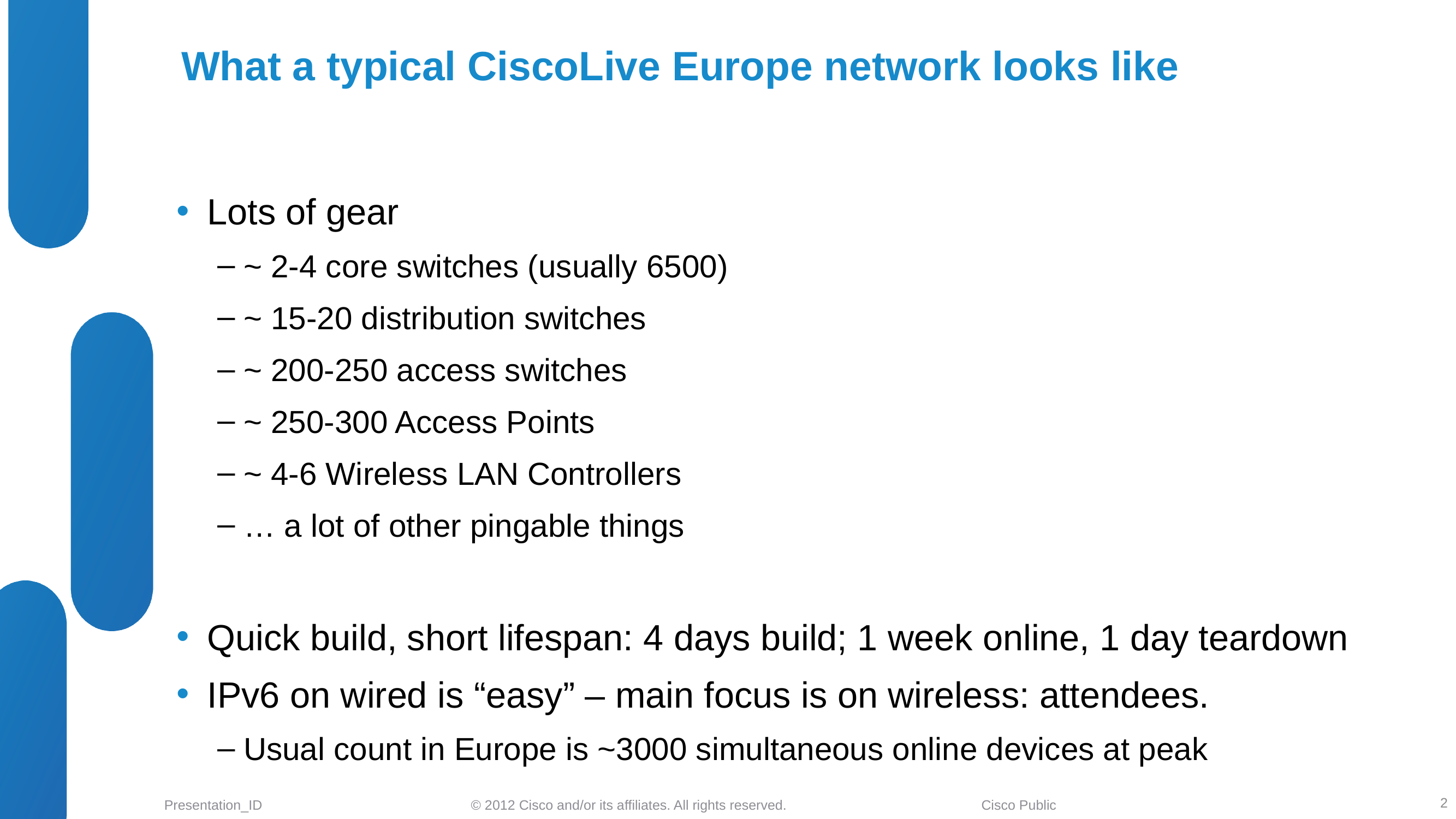

# What a typical CiscoLive Europe network looks like
Lots of gear
~ 2-4 core switches (usually 6500)
~ 15-20 distribution switches
~ 200-250 access switches
~ 250-300 Access Points
~ 4-6 Wireless LAN Controllers
… a lot of other pingable things

Quick build, short lifespan: 4 days build; 1 week online, 1 day teardown
IPv6 on wired is “easy” – main focus is on wireless: attendees.
Usual count in Europe is ~3000 simultaneous online devices at peak
2